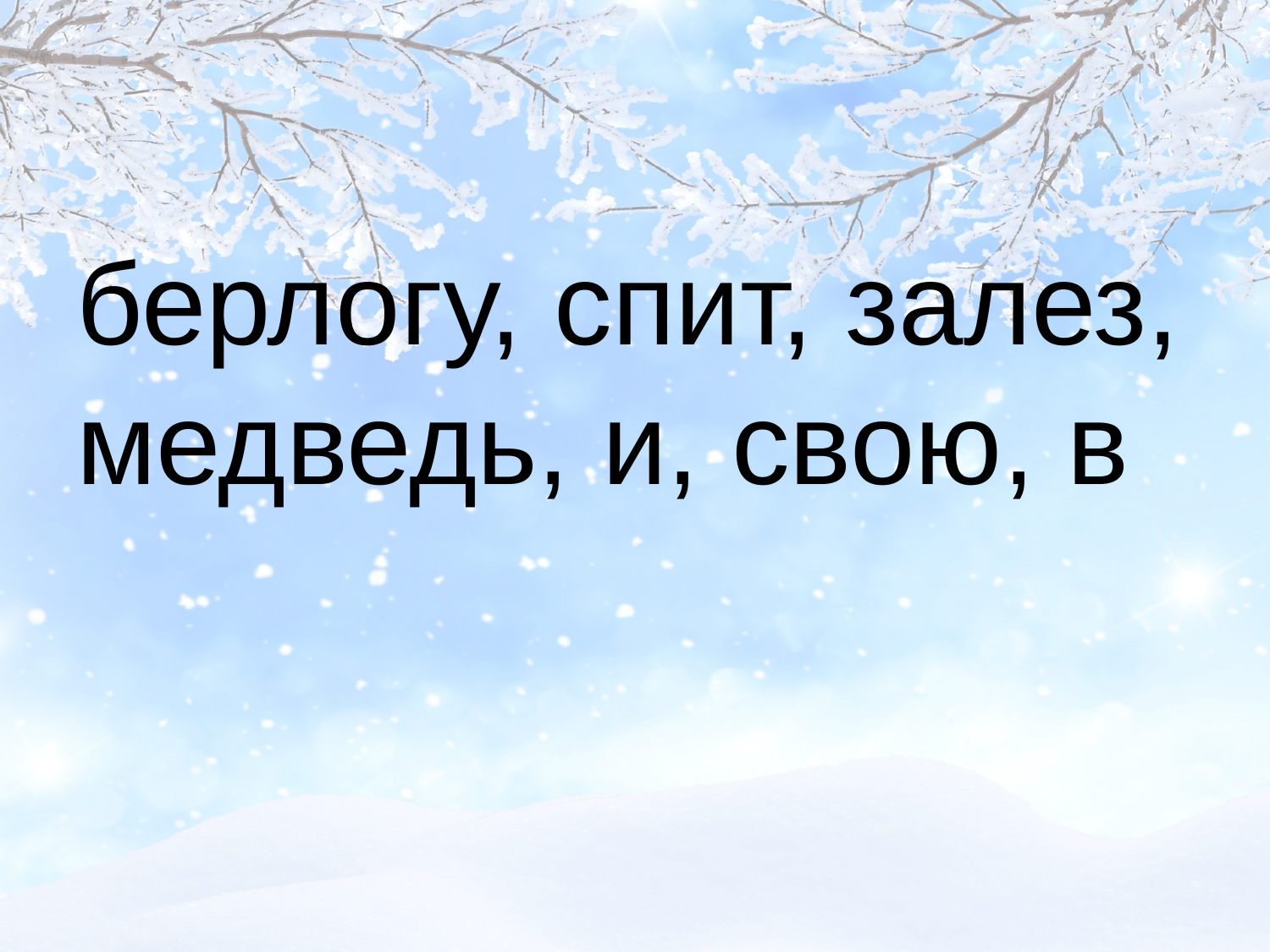

берлогу, спит, залез, медведь, и, свою, в